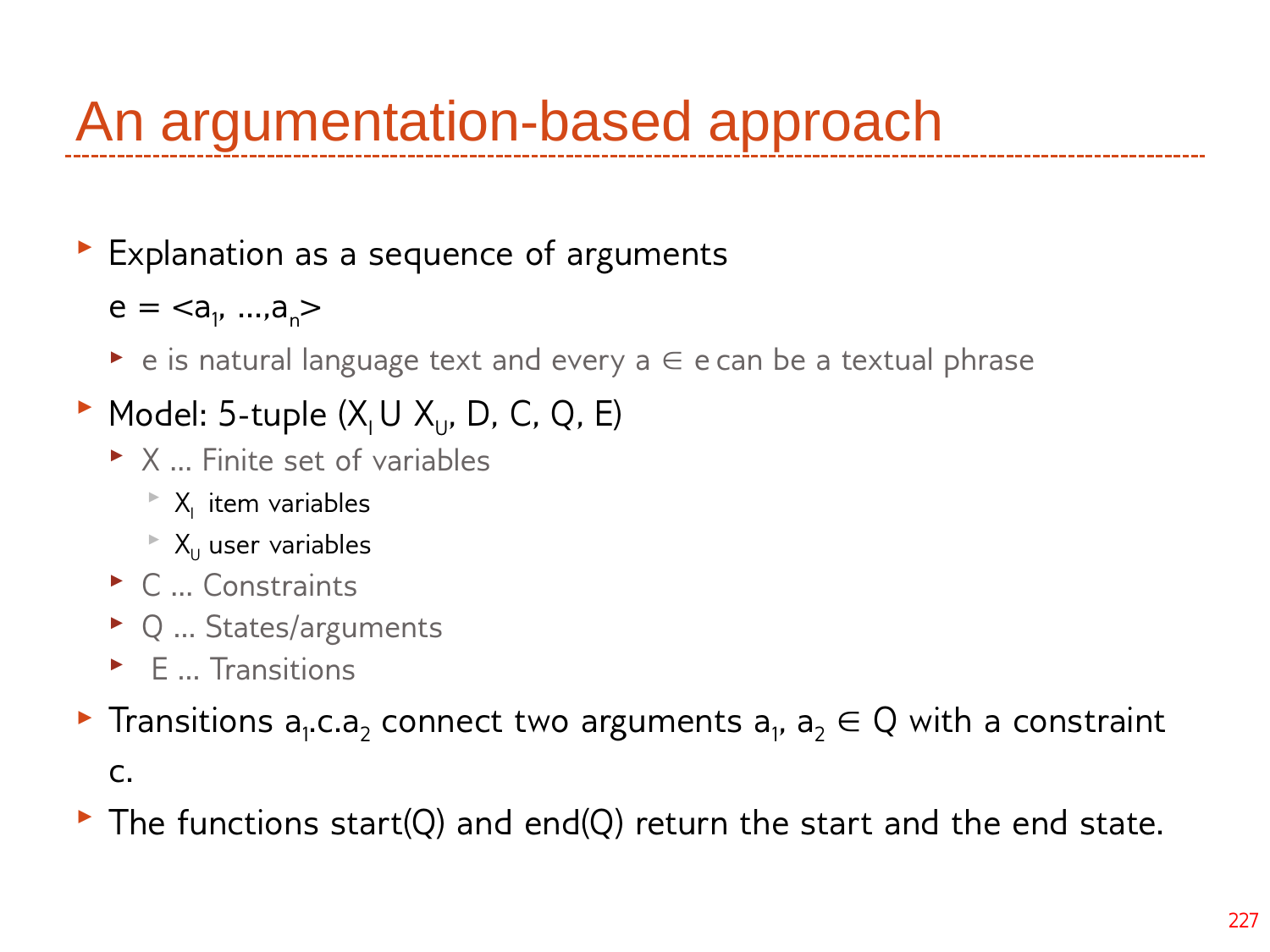

# An argumentation-based approach
Explanation as a sequence of arguments
				e = <a1, ...,an>
e is natural language text and every a ∈ e can be a textual phrase
Model: 5-tuple (XI U  XU, D, C, Q, E)
X ... Finite set of variables
XI   item variables
XU user variables
C ... Constraints
Q ... States/arguments
 E ... Transitions
Transitions a1.c.a2 connect two arguments a1, a2 ∈ Q with a constraint c.
The functions start(Q) and end(Q) return the start and the end state.